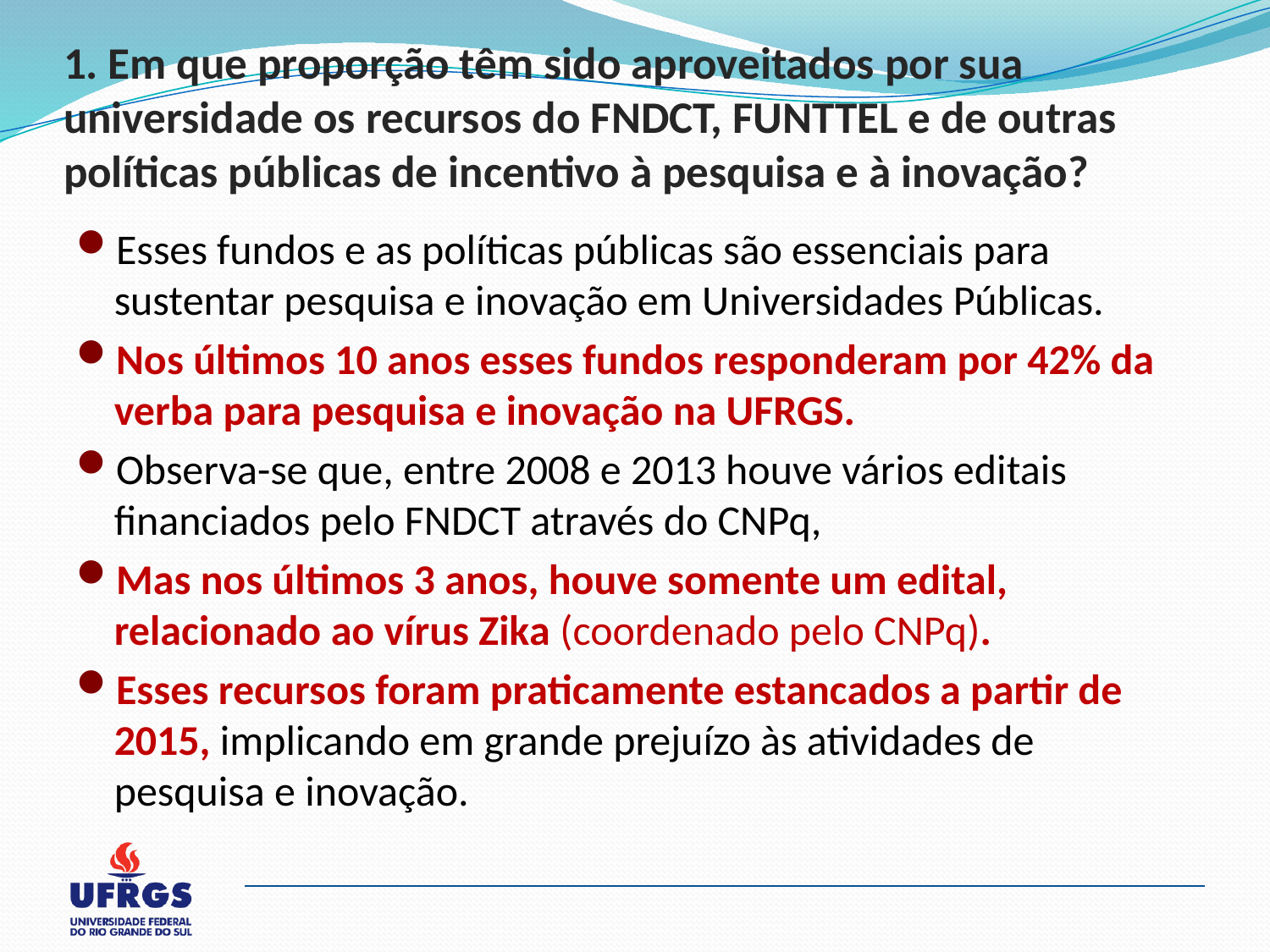

# 1. Em que proporção têm sido aproveitados por sua universidade os recursos do FNDCT, FUNTTEL e de outras políticas públicas de incentivo à pesquisa e à inovação?
Esses fundos e as políticas públicas são essenciais para sustentar pesquisa e inovação em Universidades Públicas.
Nos últimos 10 anos esses fundos responderam por 42% da verba para pesquisa e inovação na UFRGS.
Observa-se que, entre 2008 e 2013 houve vários editais financiados pelo FNDCT através do CNPq,
Mas nos últimos 3 anos, houve somente um edital, relacionado ao vírus Zika (coordenado pelo CNPq).
Esses recursos foram praticamente estancados a partir de 2015, implicando em grande prejuízo às atividades de pesquisa e inovação.